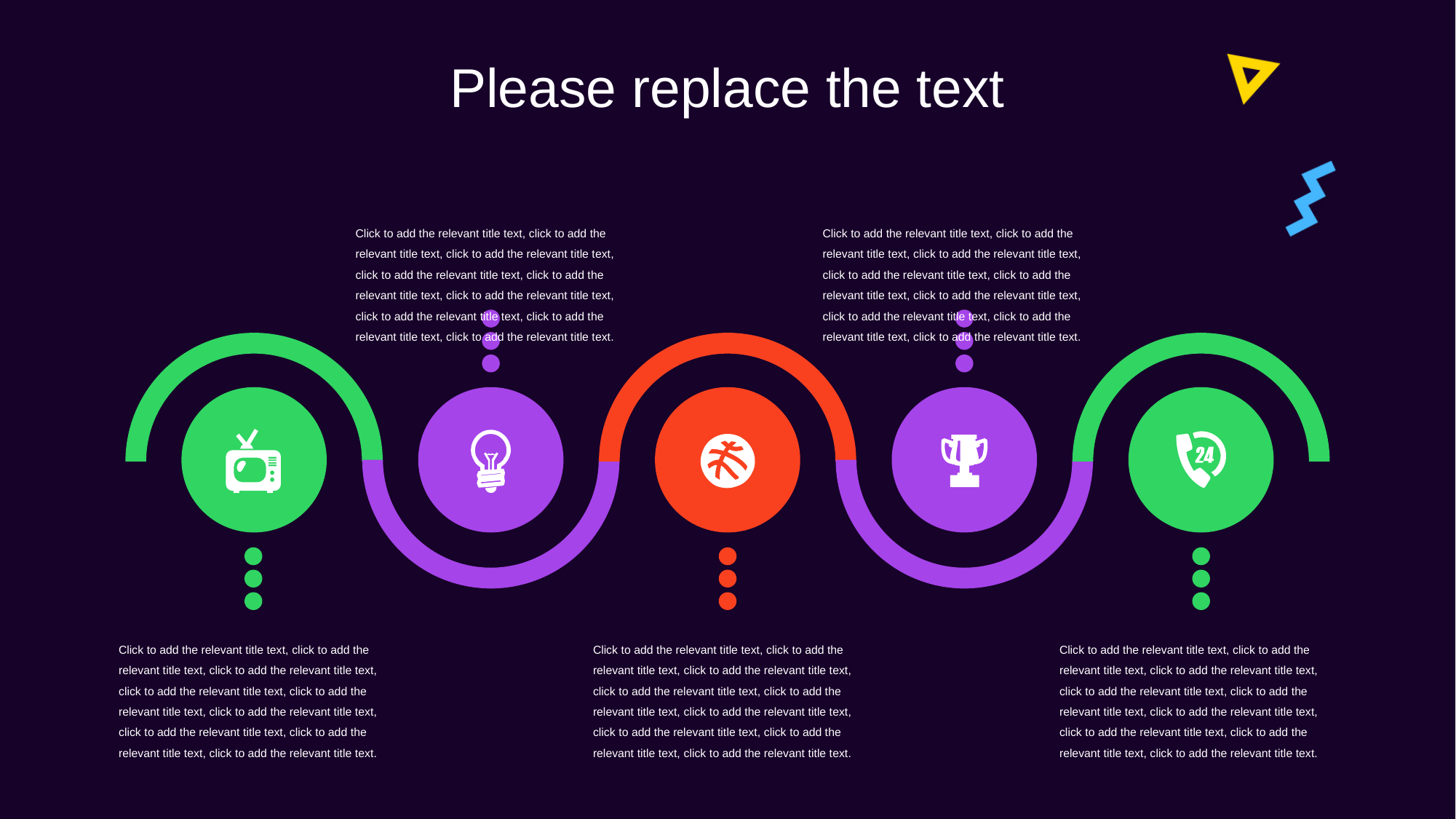

Please replace the text
Click to add the relevant title text, click to add the relevant title text, click to add the relevant title text, click to add the relevant title text, click to add the relevant title text, click to add the relevant title text, click to add the relevant title text, click to add the relevant title text, click to add the relevant title text.
Click to add the relevant title text, click to add the relevant title text, click to add the relevant title text, click to add the relevant title text, click to add the relevant title text, click to add the relevant title text, click to add the relevant title text, click to add the relevant title text, click to add the relevant title text.

Click to add the relevant title text, click to add the relevant title text, click to add the relevant title text, click to add the relevant title text, click to add the relevant title text, click to add the relevant title text, click to add the relevant title text, click to add the relevant title text, click to add the relevant title text.
Click to add the relevant title text, click to add the relevant title text, click to add the relevant title text, click to add the relevant title text, click to add the relevant title text, click to add the relevant title text, click to add the relevant title text, click to add the relevant title text, click to add the relevant title text.
Click to add the relevant title text, click to add the relevant title text, click to add the relevant title text, click to add the relevant title text, click to add the relevant title text, click to add the relevant title text, click to add the relevant title text, click to add the relevant title text, click to add the relevant title text.